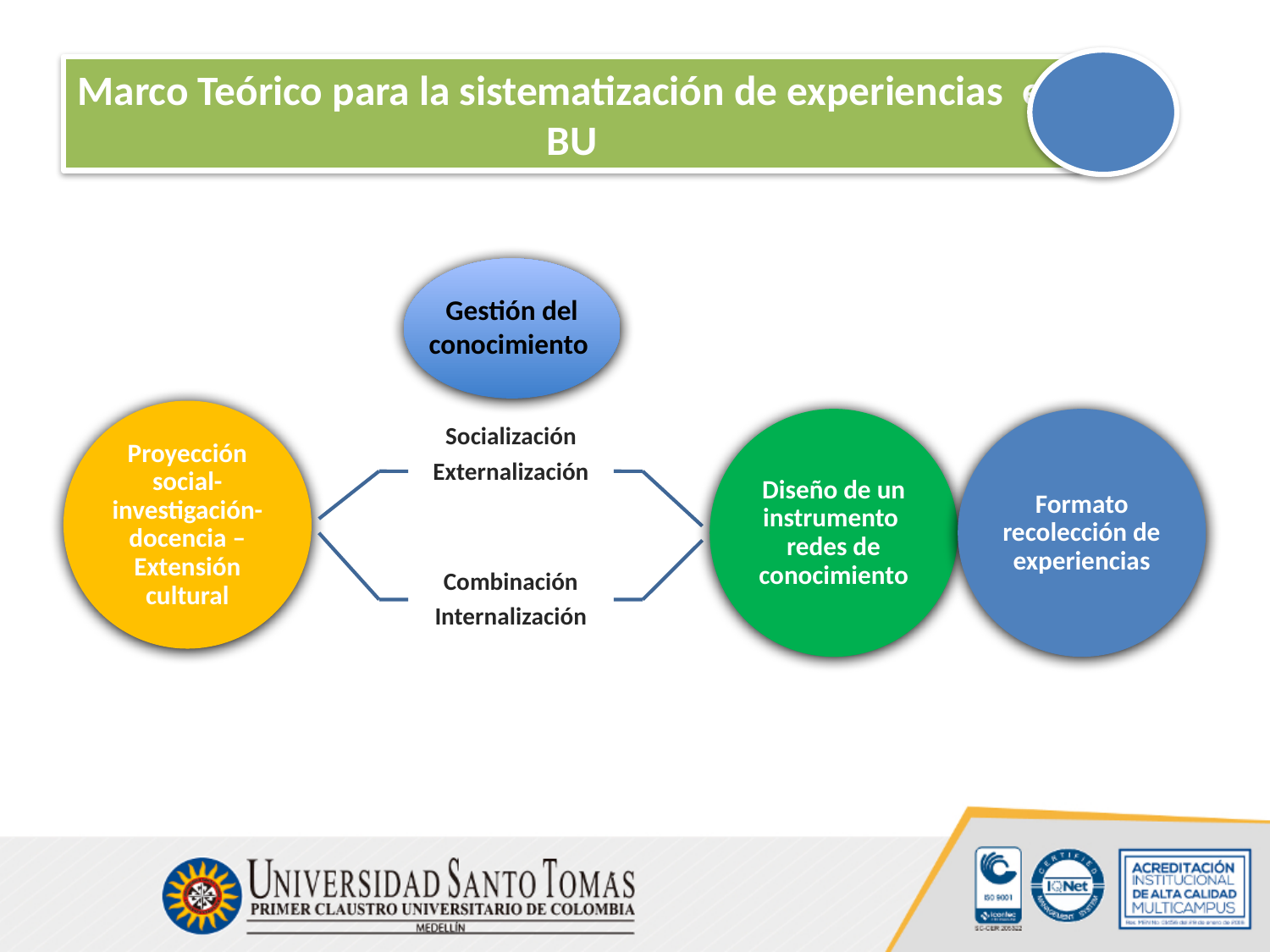

Marco Teórico para la sistematización de experiencias  en BU
Proyección social-investigación-docencia –Extensión cultural
Socialización
Externalización

Combinación
Internalización
Diseño de un instrumento  redes de conocimiento
Formato recolección de experiencias

Gestión del conocimiento